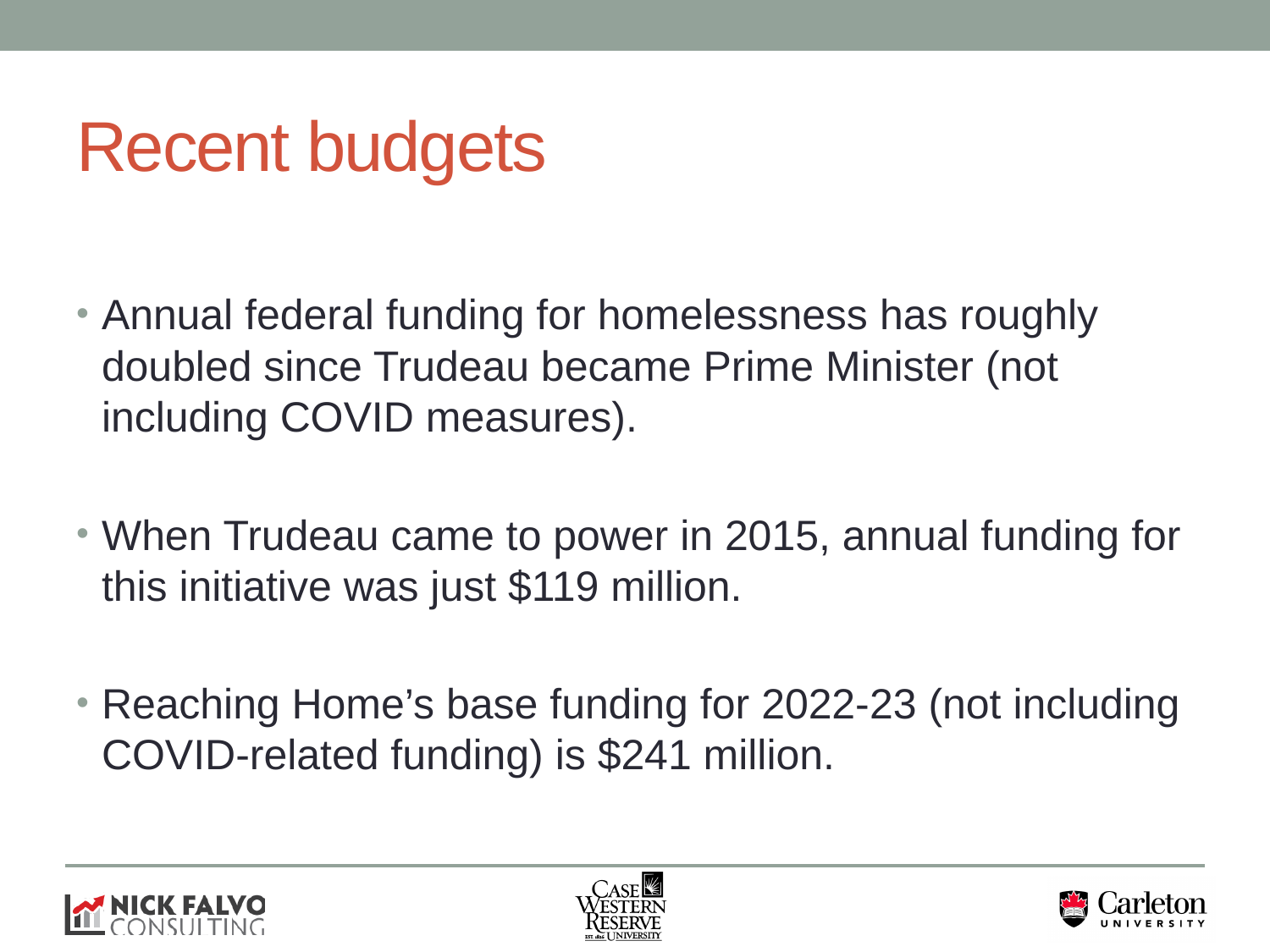

# Recent budgets

Annual federal funding for homelessness has roughly doubled since Trudeau became Prime Minister (not including COVID measures).

When Trudeau came to power in 2015, annual funding for this initiative was just $119 million.

Reaching Home’s base funding for 2022-23 (not including COVID-related funding) is $241 million.